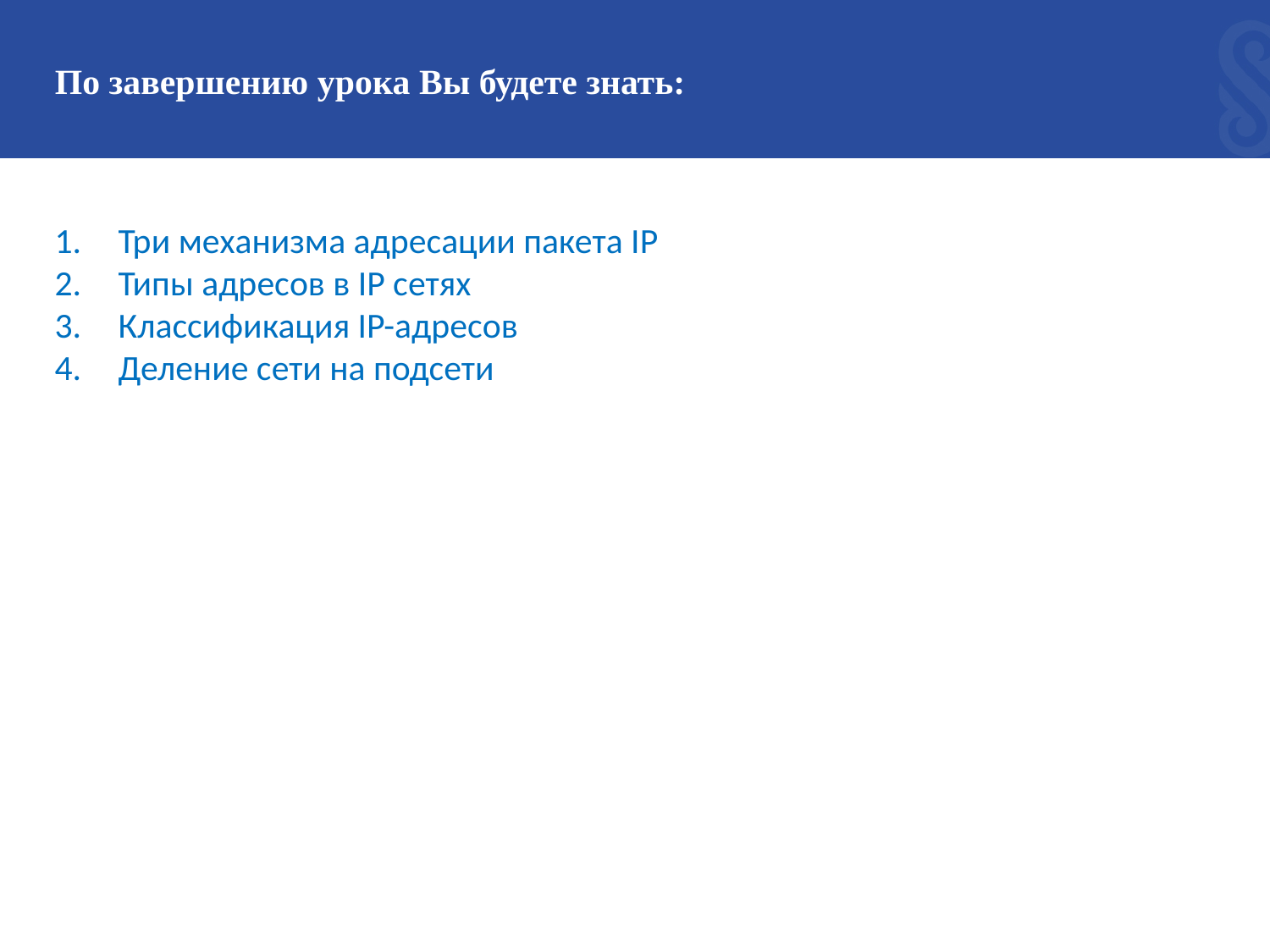

# По завершению урока Вы будете знать:
Три механизма адресации пакета IP
Типы адресов в IP сетях
Классификация IP-адресов
Деление сети на подсети